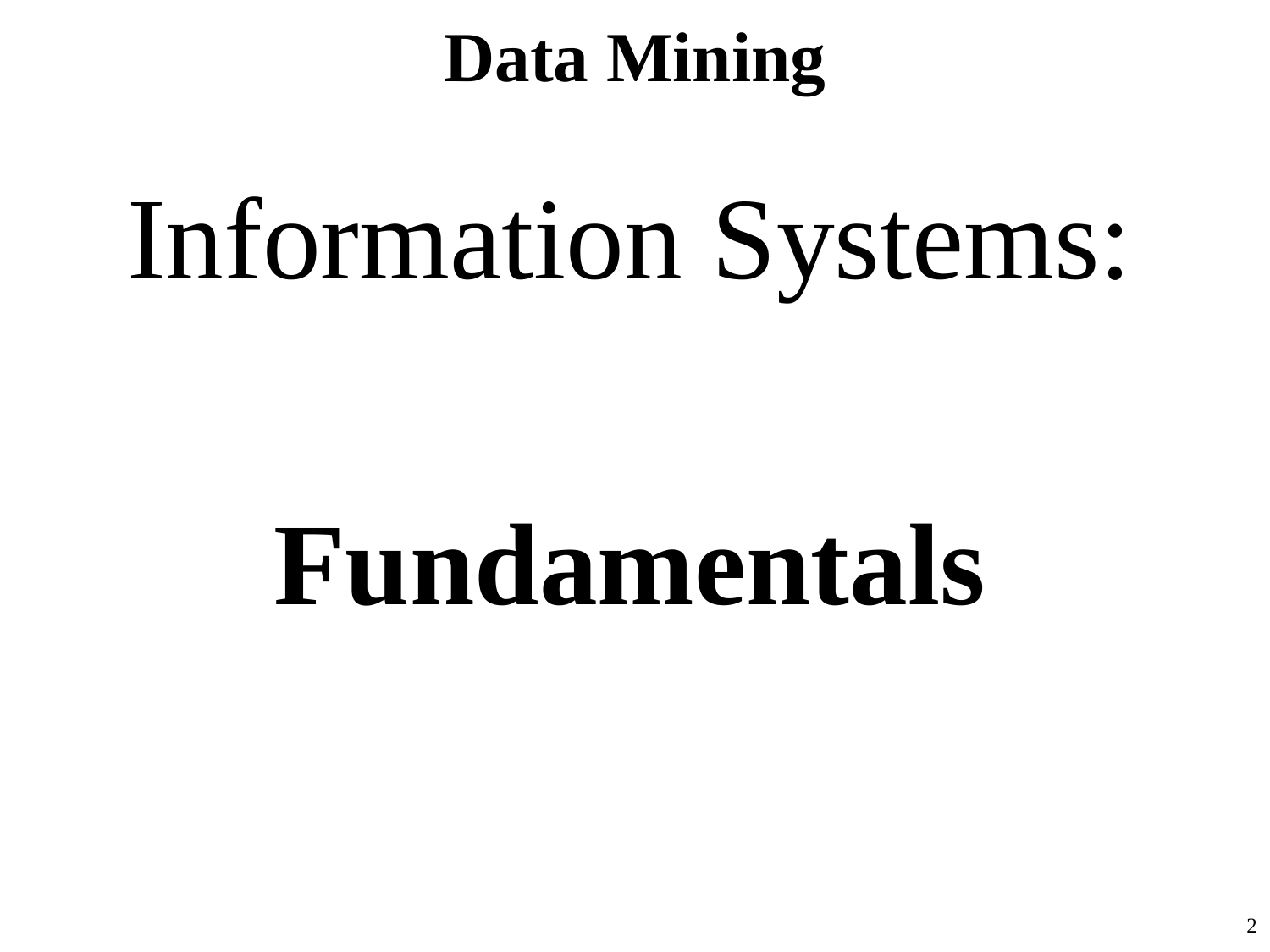

# Data Mining
Information Systems:

Fundamentals

2